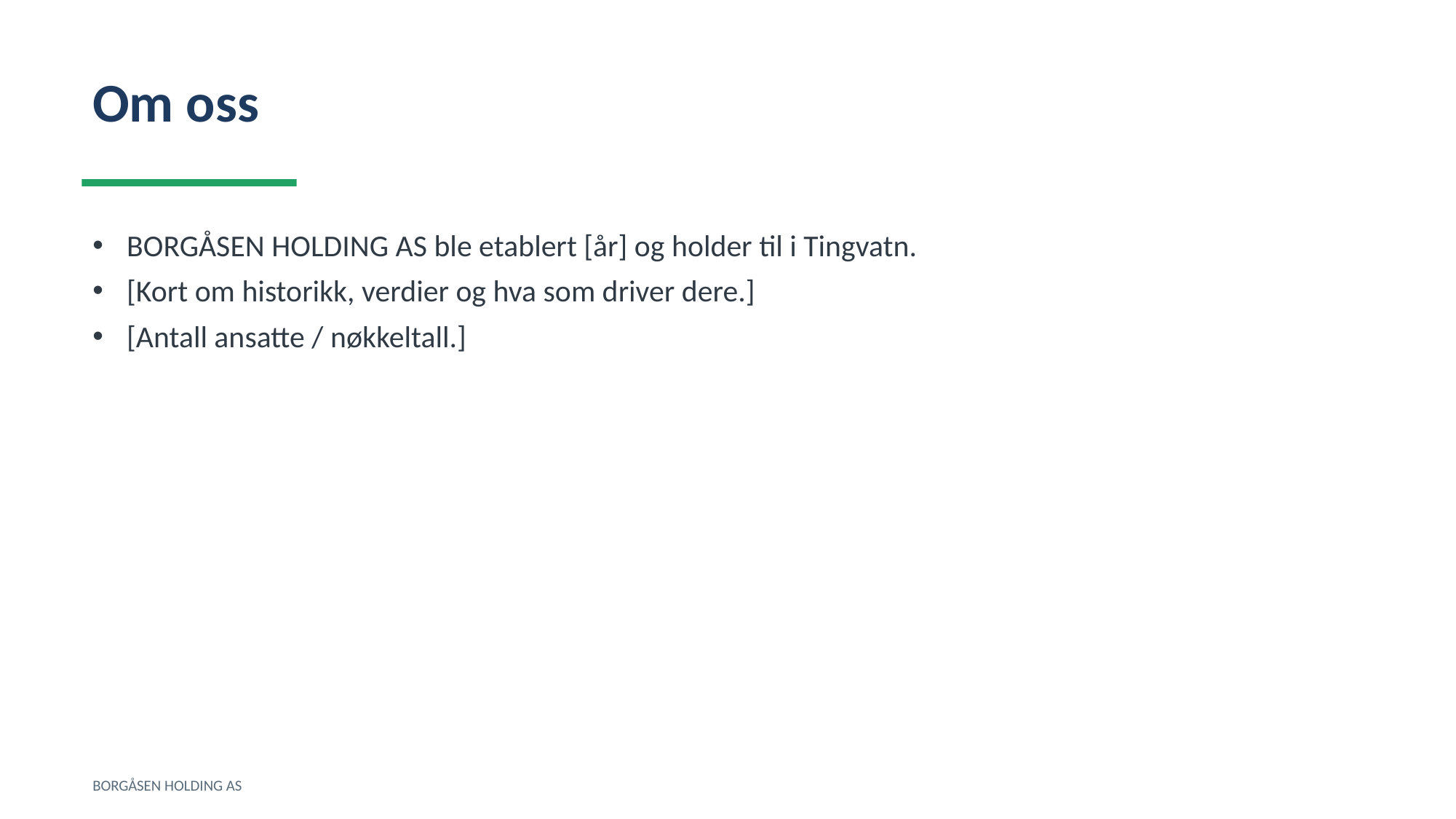

Om oss

BORGÅSEN HOLDING AS ble etablert [år] og holder til i Tingvatn.
[Kort om historikk, verdier og hva som driver dere.]
[Antall ansatte / nøkkeltall.]
BORGÅSEN HOLDING AS